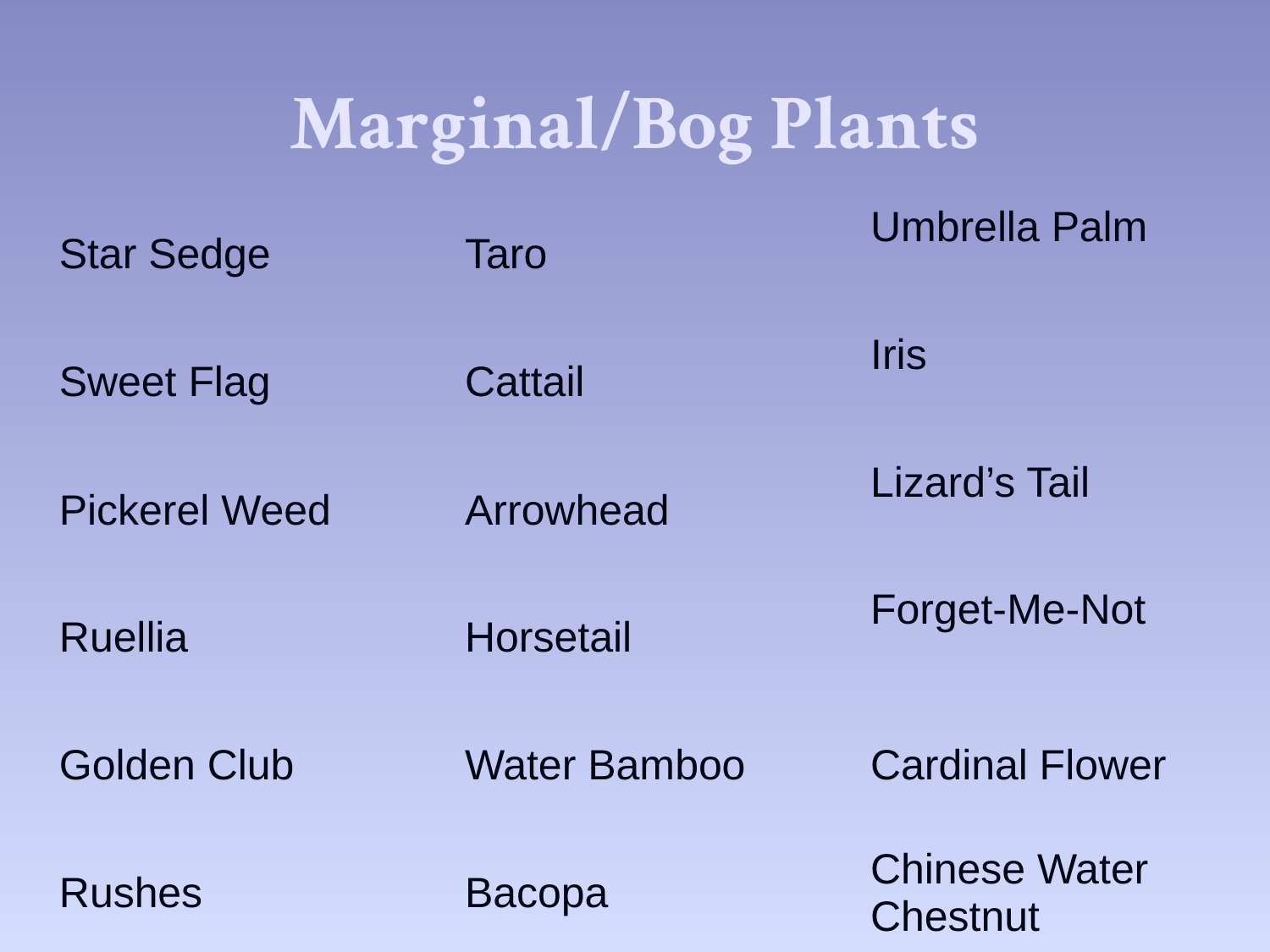

# Marginal/Bog Plants
| Star Sedge | Taro | Umbrella Palm |
| --- | --- | --- |
| Sweet Flag | Cattail | Iris |
| Pickerel Weed | Arrowhead | Lizard’s Tail |
| Ruellia | Horsetail | Forget-Me-Not |
| Golden Club | Water Bamboo | Cardinal Flower |
| Rushes | Bacopa | Chinese Water Chestnut |